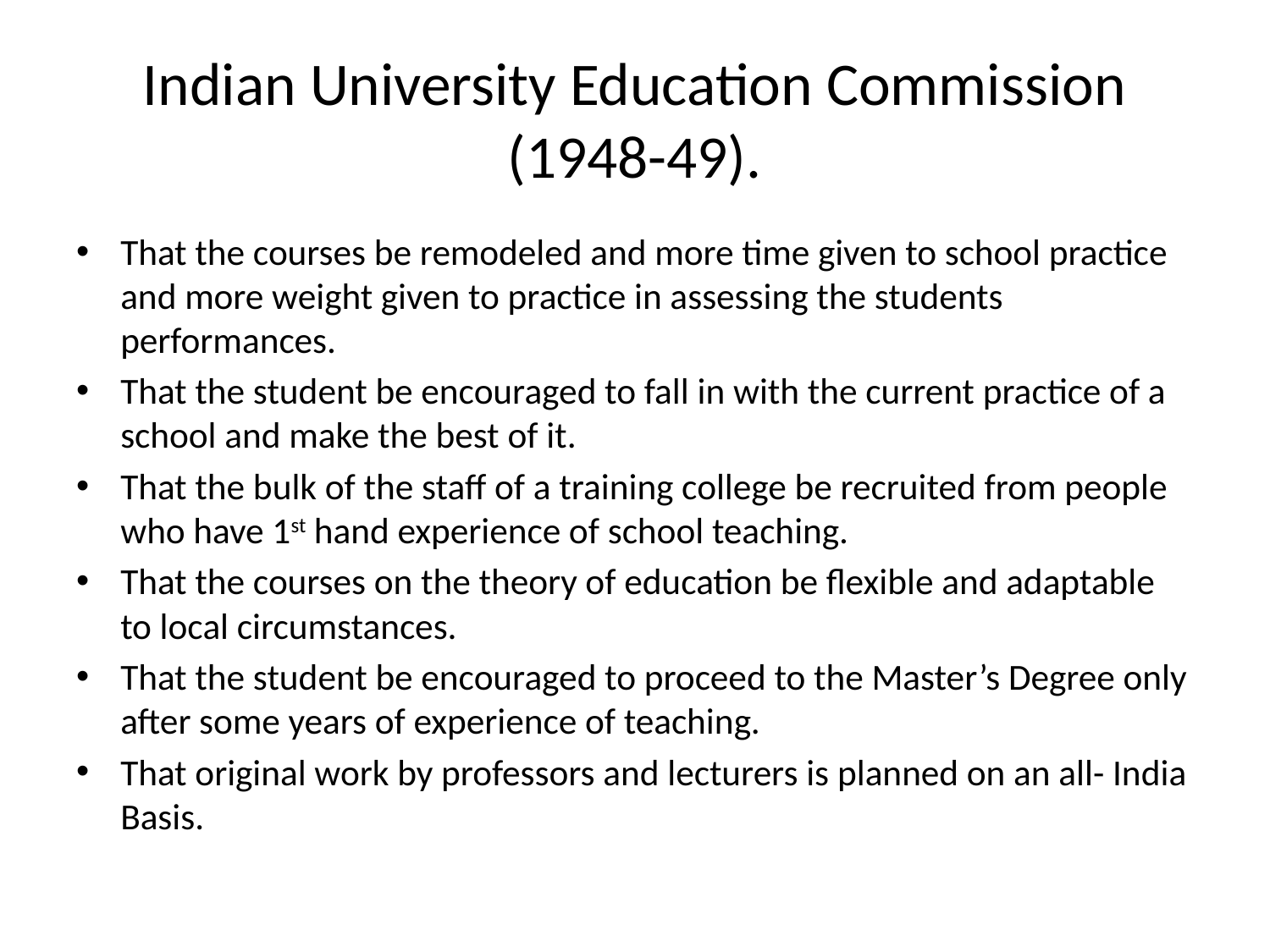

# Indian University Education Commission (1948-49).
That the courses be remodeled and more time given to school practice and more weight given to practice in assessing the students performances.
That the student be encouraged to fall in with the current practice of a school and make the best of it.
That the bulk of the staff of a training college be recruited from people who have 1st hand experience of school teaching.
That the courses on the theory of education be flexible and adaptable to local circumstances.
That the student be encouraged to proceed to the Master’s Degree only after some years of experience of teaching.
That original work by professors and lecturers is planned on an all- India Basis.